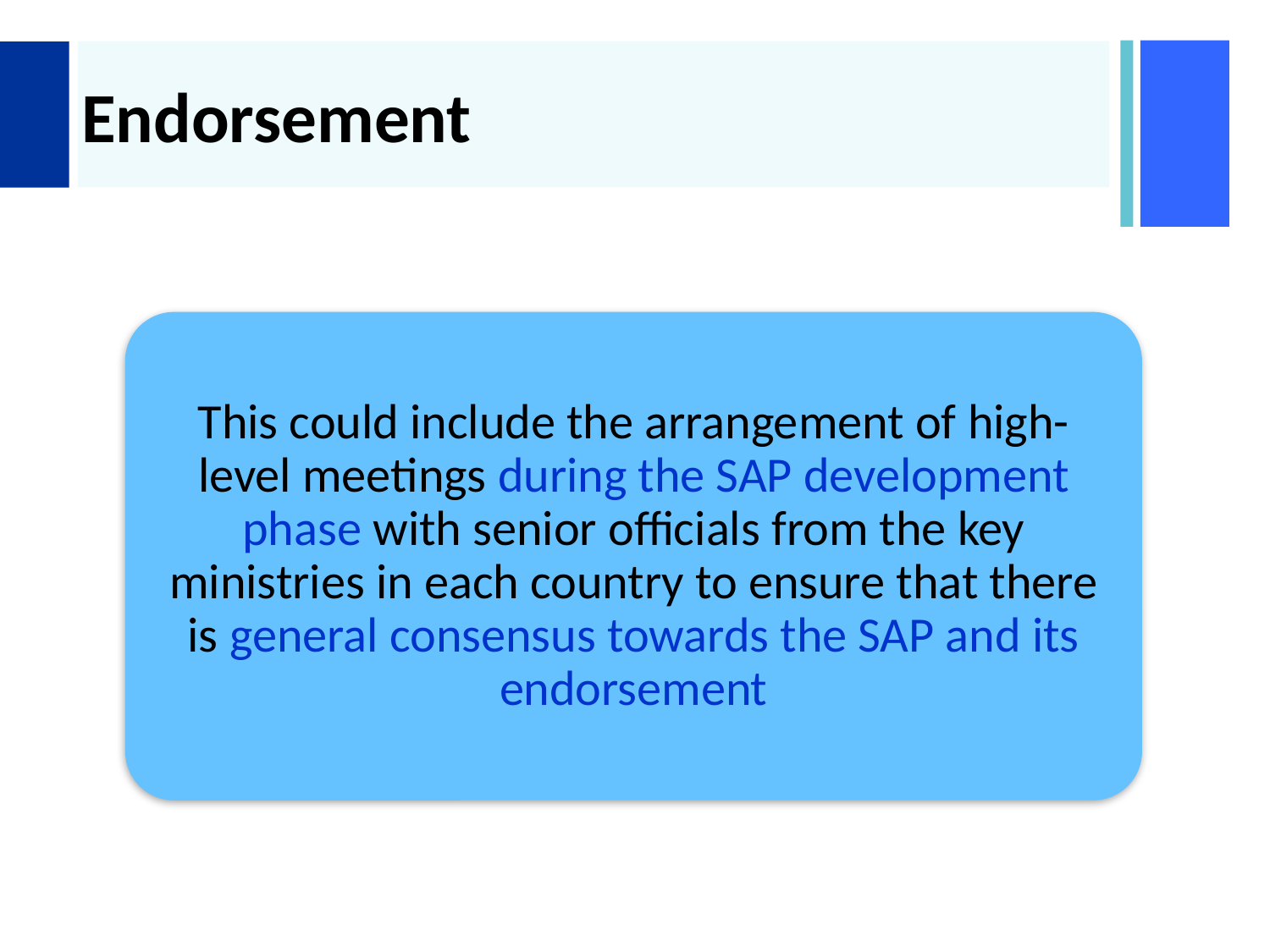

# Endorsement

This could include the arrangement of high-level meetings during the SAP development phase with senior officials from the key ministries in each country to ensure that there is general consensus towards the SAP and its endorsement